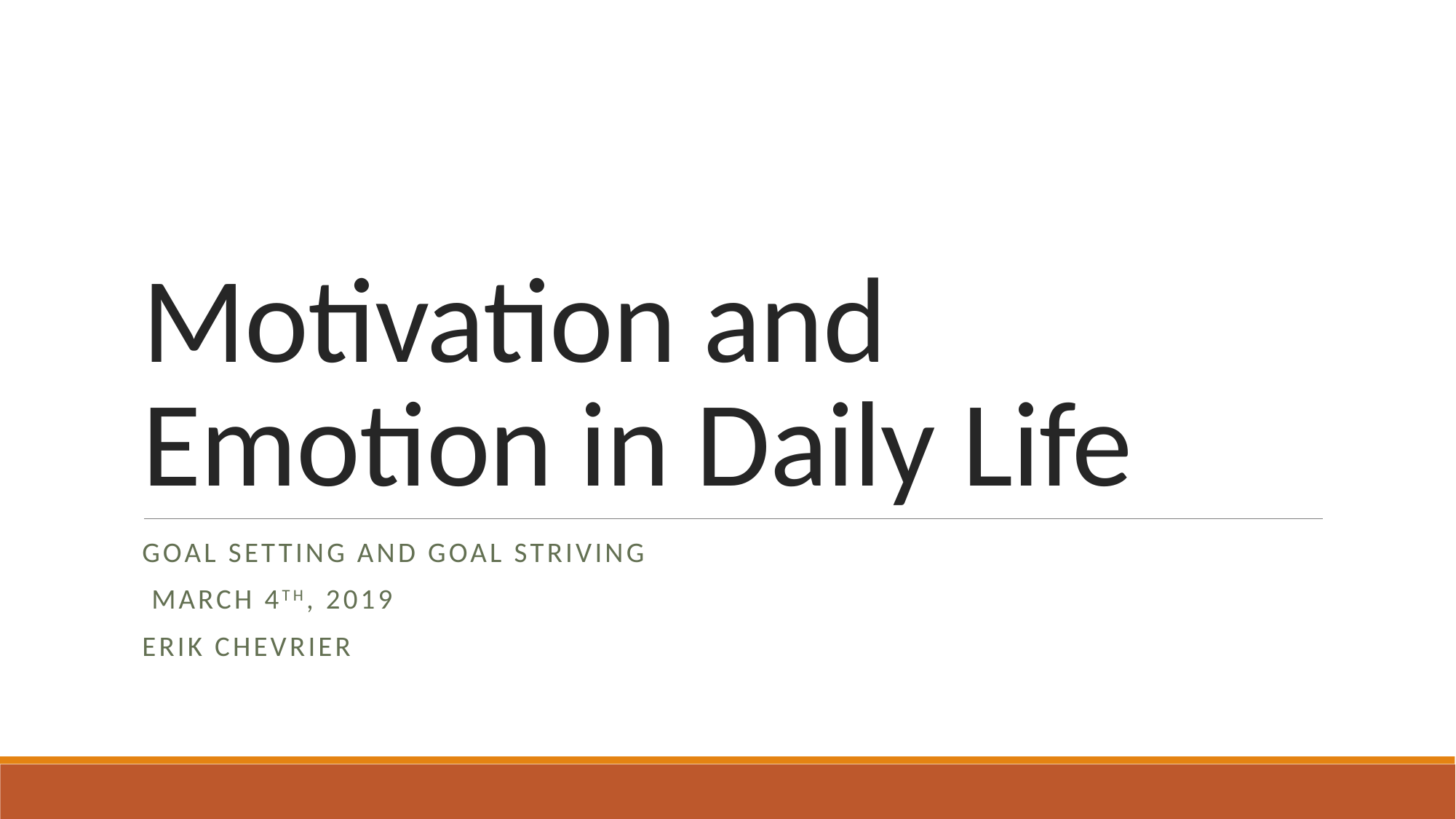

# Motivation and Emotion in Daily Life
Goal Setting and Goal Striving
 march 4th, 2019
Erik Chevrier